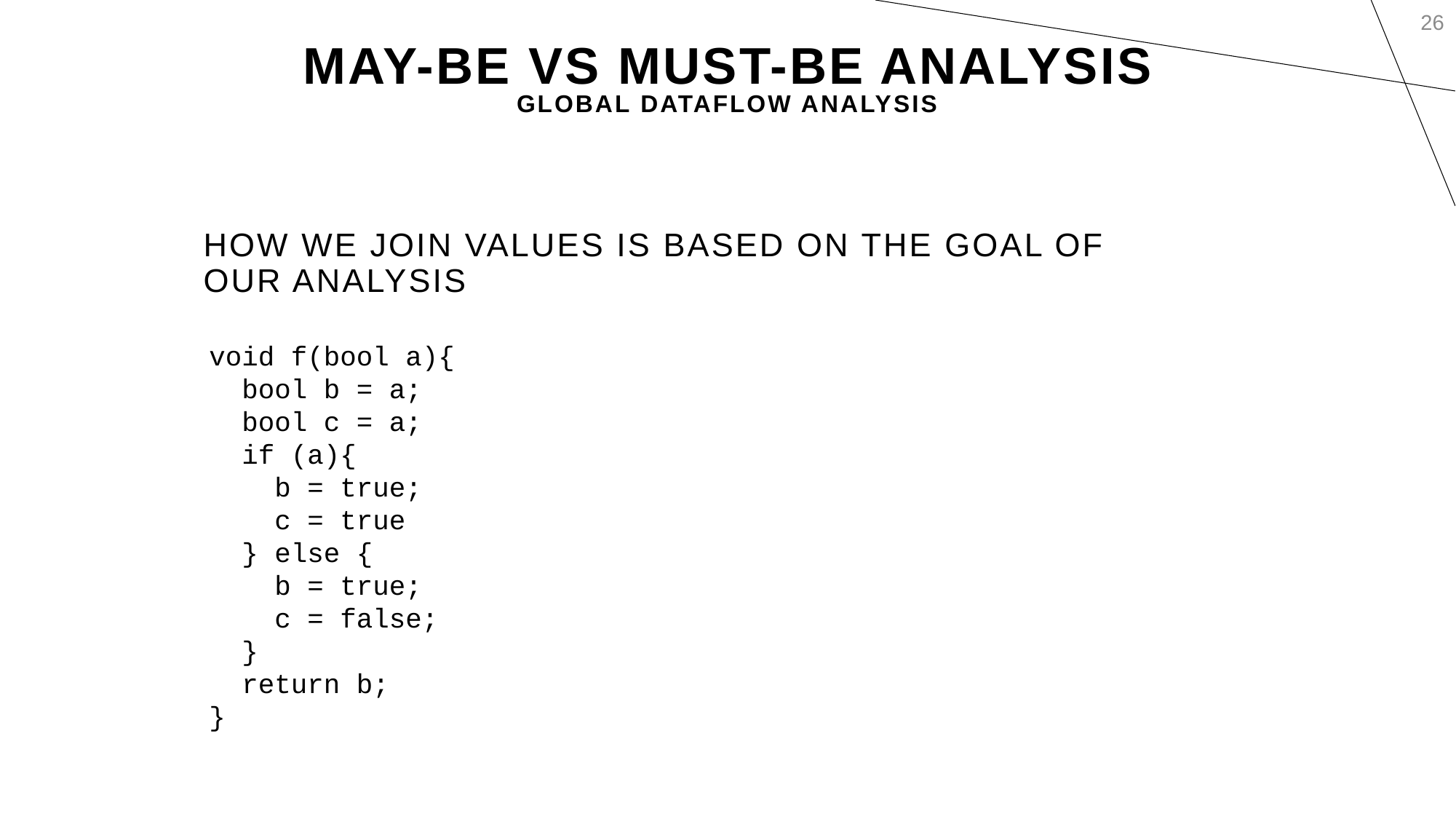

26
# MAY-BE vs MUST-BE ANalysis
Global Dataflow Analysis
How we join values is based on the goal of our analysis
void f(bool a){
  bool b = a;
  bool c = a;
  if (a){
    b = true;
    c = true
  } else {
    b = true;
    c = false;
  }
  return b;
}